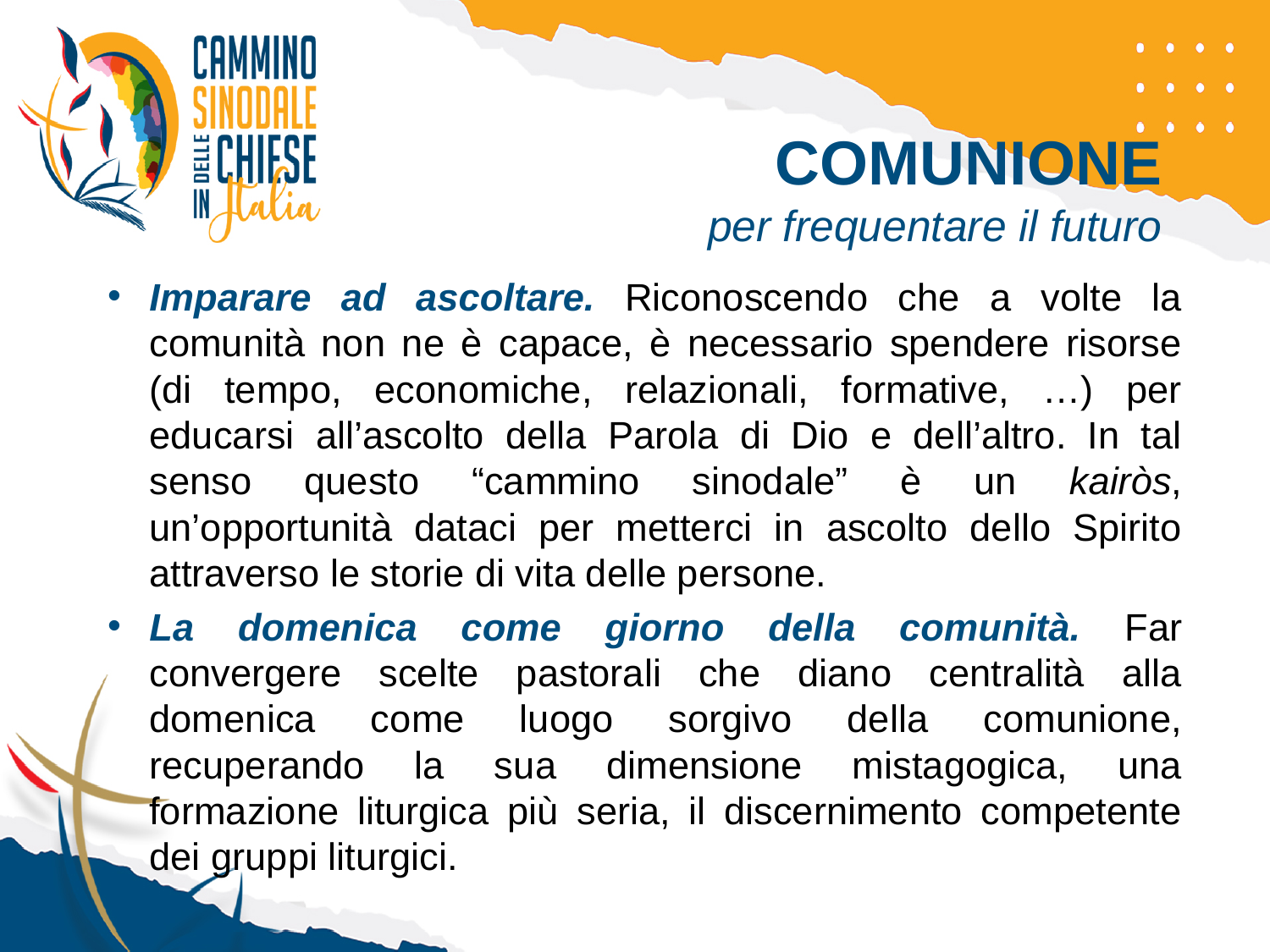

COMUNIONE
per frequentare il futuro
Imparare ad ascoltare. Riconoscendo che a volte la comunità non ne è capace, è necessario spendere risorse (di tempo, economiche, relazionali, formative, …) per educarsi all’ascolto della Parola di Dio e dell’altro. In tal senso questo “cammino sinodale” è un kairòs, un’opportunità dataci per metterci in ascolto dello Spirito attraverso le storie di vita delle persone.
La domenica come giorno della comunità. Far convergere scelte pastorali che diano centralità alla domenica come luogo sorgivo della comunione, recuperando la sua dimensione mistagogica, una formazione liturgica più seria, il discernimento competente dei gruppi liturgici.